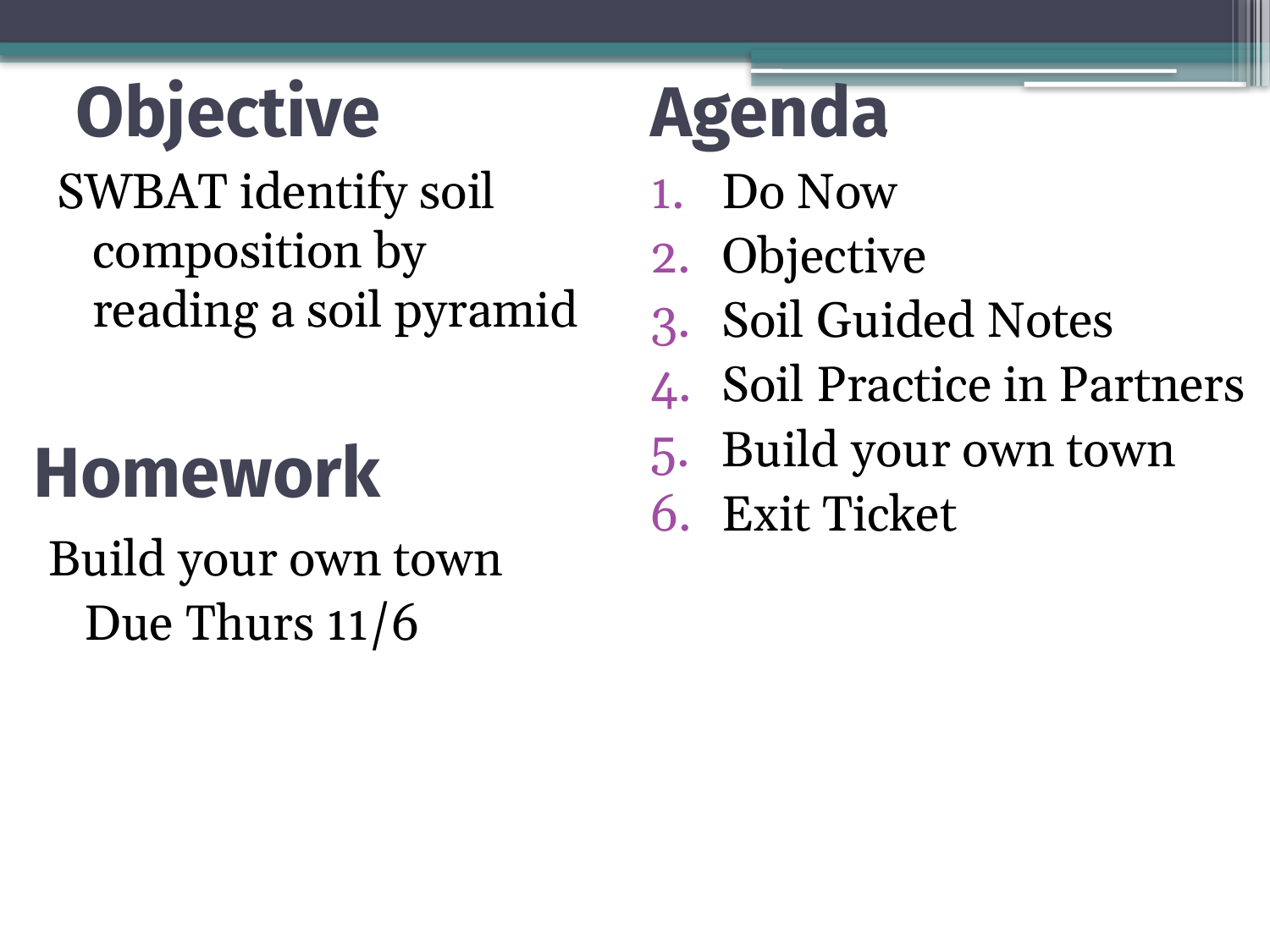

# Objective 		    Agenda
SWBAT identify soil composition by reading a soil pyramid

Do Now
Objective
Soil Guided Notes
Soil Practice in Partners
Build your own town
Exit Ticket

Homework
Build your own town
	Due Thurs 11/6